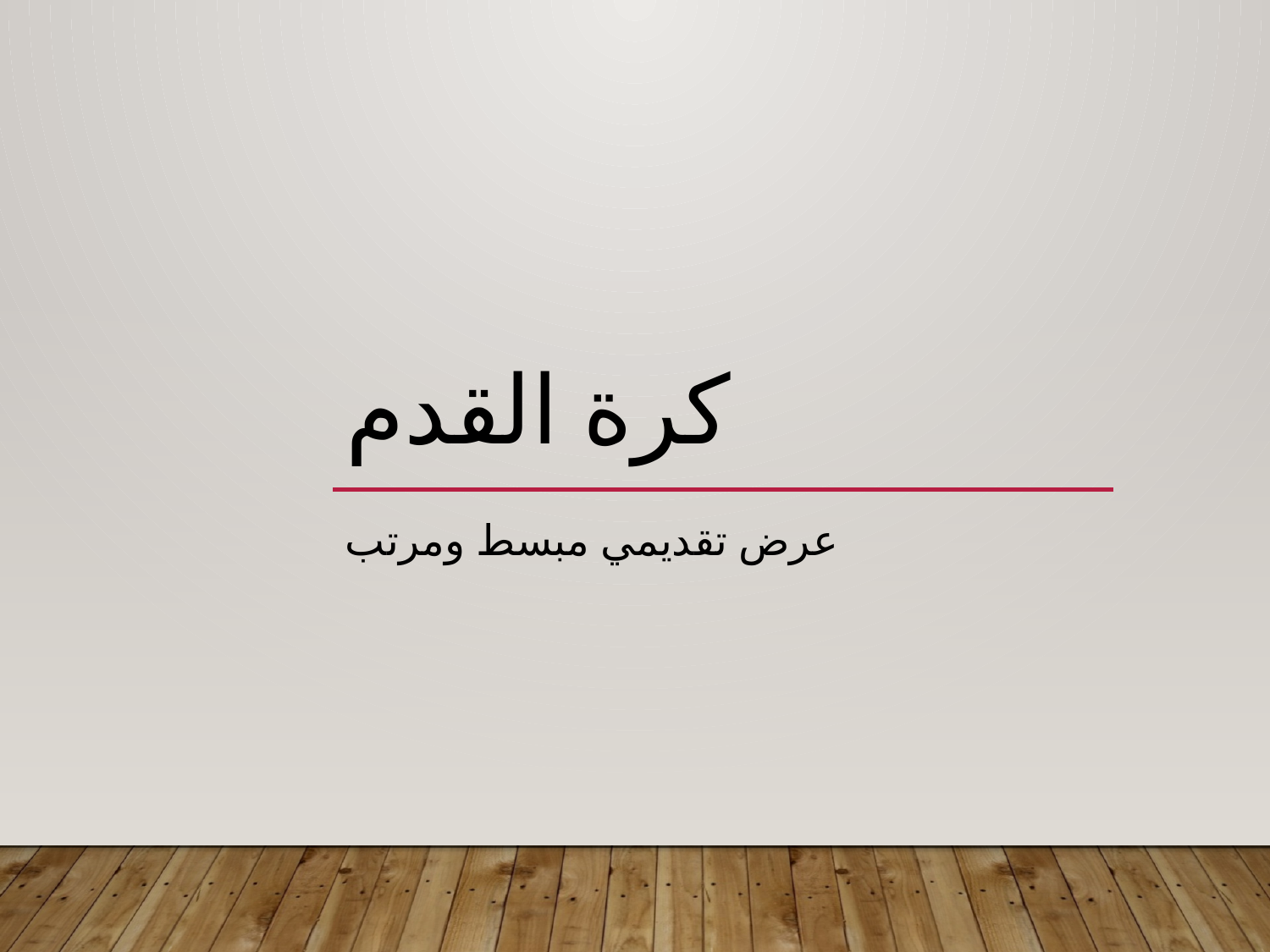

# كرة القدم
عرض تقديمي مبسط ومرتب